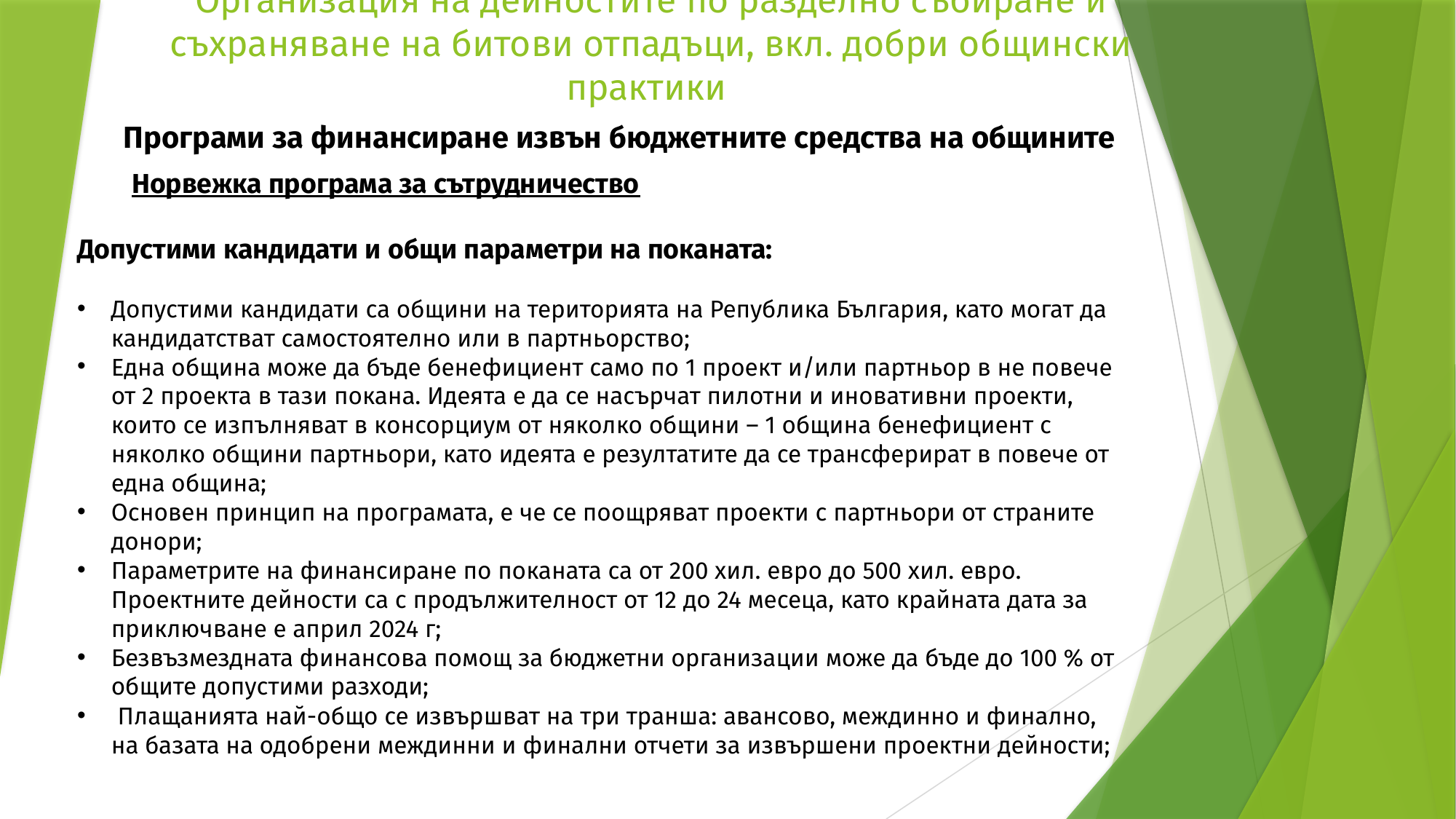

Организация на дейностите по разделно събиране и съхраняване на битови отпадъци, вкл. добри общински практики
Програми за финансиране извън бюджетните средства на общините
Норвежка програма за сътрудничество

Допустими кандидати и общи параметри на поканата:

Допустими кандидати са общини на територията на Република България, като могат да кандидатстват самостоятелно или в партньорство;
Една община може да бъде бенефициент само по 1 проект и/или партньор в не повече от 2 проекта в тази покана. Идеята е да се насърчат пилотни и иновативни проекти, които се изпълняват в консорциум от няколко общини – 1 община бенефициент с няколко общини партньори, като идеята е резултатите да се трансферират в повече от една община;
Основен принцип на програмата, е че се поощряват проекти с партньори от страните донори;
Параметрите на финансиране по поканата са от 200 хил. евро до 500 хил. евро. Проектните дейности са с продължителност от 12 до 24 месеца, като крайната дата за приключване е април 2024 г;
Безвъзмездната финансова помощ за бюджетни организации може да бъде до 100 % от общите допустими разходи;
 Плащанията най-общо се извършват на три транша: авансово, междинно и финално, на базата на одобрени междинни и финални отчети за извършени проектни дейности;